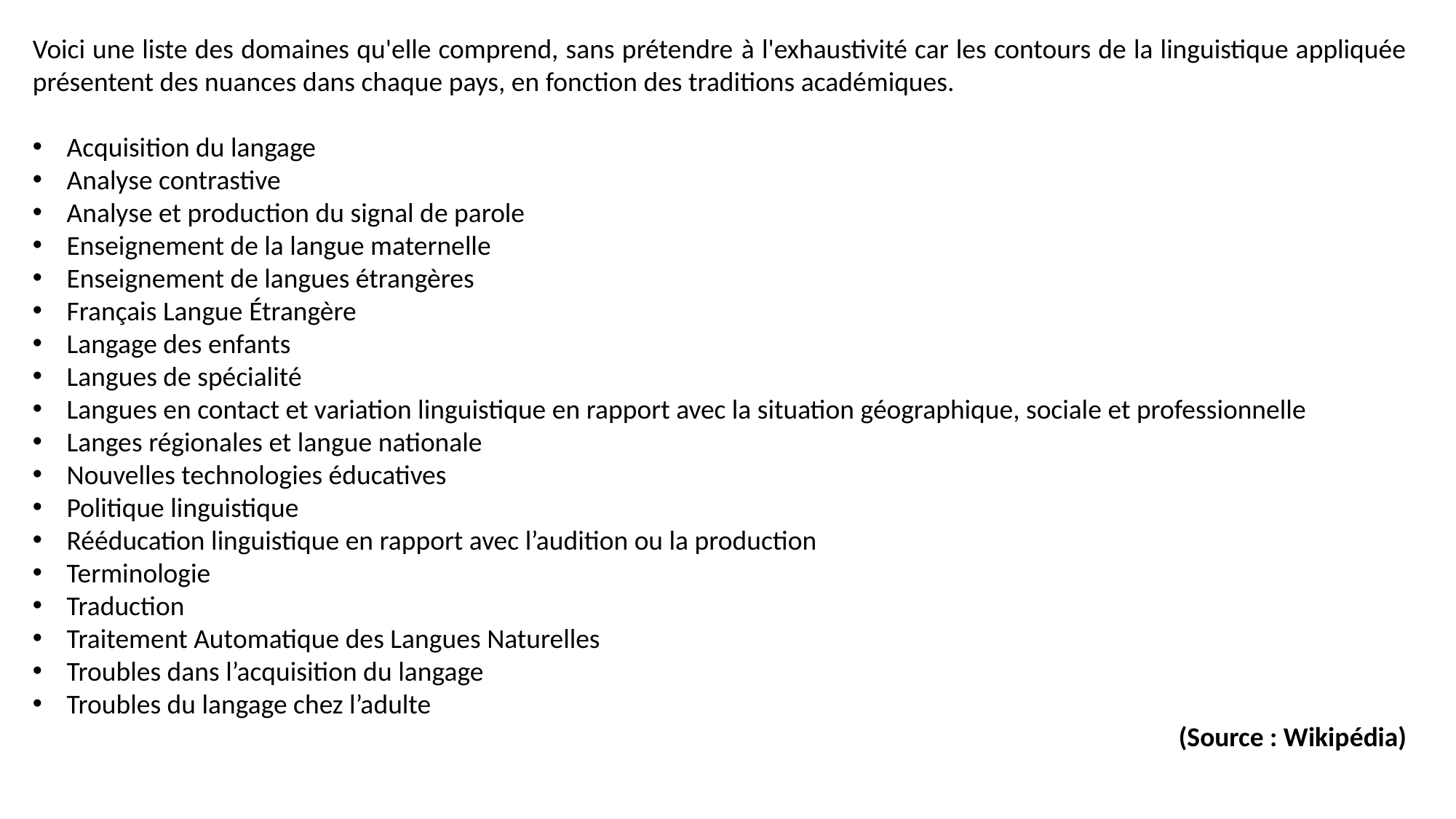

Voici une liste des domaines qu'elle comprend, sans prétendre à l'exhaustivité car les contours de la linguistique appliquée présentent des nuances dans chaque pays, en fonction des traditions académiques.

Acquisition du langage
Analyse contrastive
Analyse et production du signal de parole
Enseignement de la langue maternelle
Enseignement de langues étrangères
Français Langue Étrangère
Langage des enfants
Langues de spécialité
Langues en contact et variation linguistique en rapport avec la situation géographique, sociale et professionnelle
Langes régionales et langue nationale
Nouvelles technologies éducatives
Politique linguistique
Rééducation linguistique en rapport avec l’audition ou la production
Terminologie
Traduction
Traitement Automatique des Langues Naturelles
Troubles dans l’acquisition du langage
Troubles du langage chez l’adulte
(Source : Wikipédia)